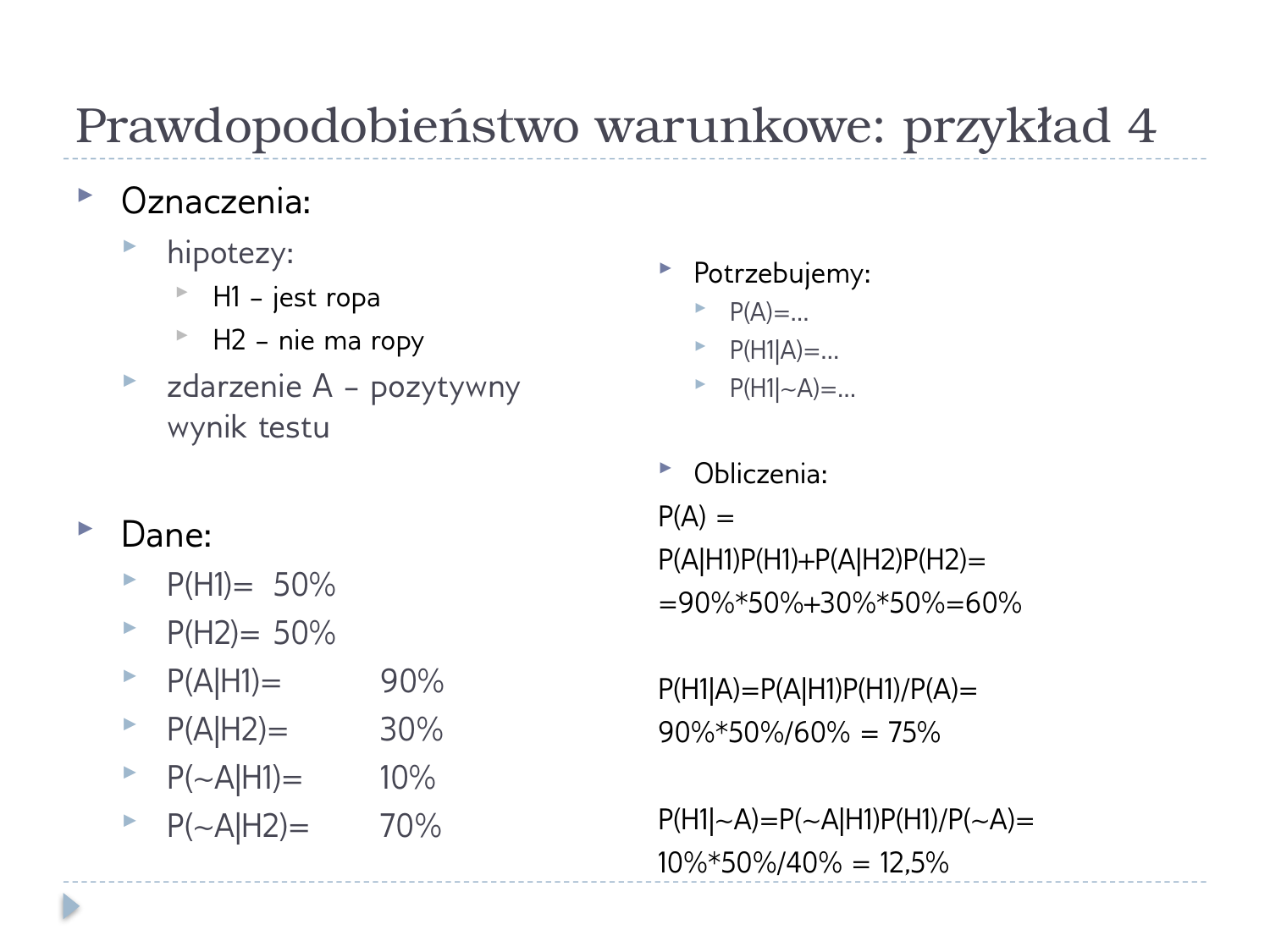

# Prawdopodobieństwo warunkowe: przykład 4
Oznaczenia:
hipotezy:
H1 – jest ropa
H2 – nie ma ropy
zdarzenie A – pozytywny wynik testu

Dane:
P(H1)=	50%
P(H2)=	50%
P(A|H1)=	90%
P(A|H2)=	30%
P(~A|H1)=	10%
P(~A|H2)=	70%
Potrzebujemy:
P(A)=…
P(H1|A)=…
P(H1|~A)=…

Obliczenia:
P(A) =
P(A|H1)P(H1)+P(A|H2)P(H2)=
=90%*50%+30%*50%=60%

P(H1|A)=P(A|H1)P(H1)/P(A)=
90%*50%/60% = 75%

P(H1|~A)=P(~A|H1)P(H1)/P(~A)=
10%*50%/40% = 12,5%